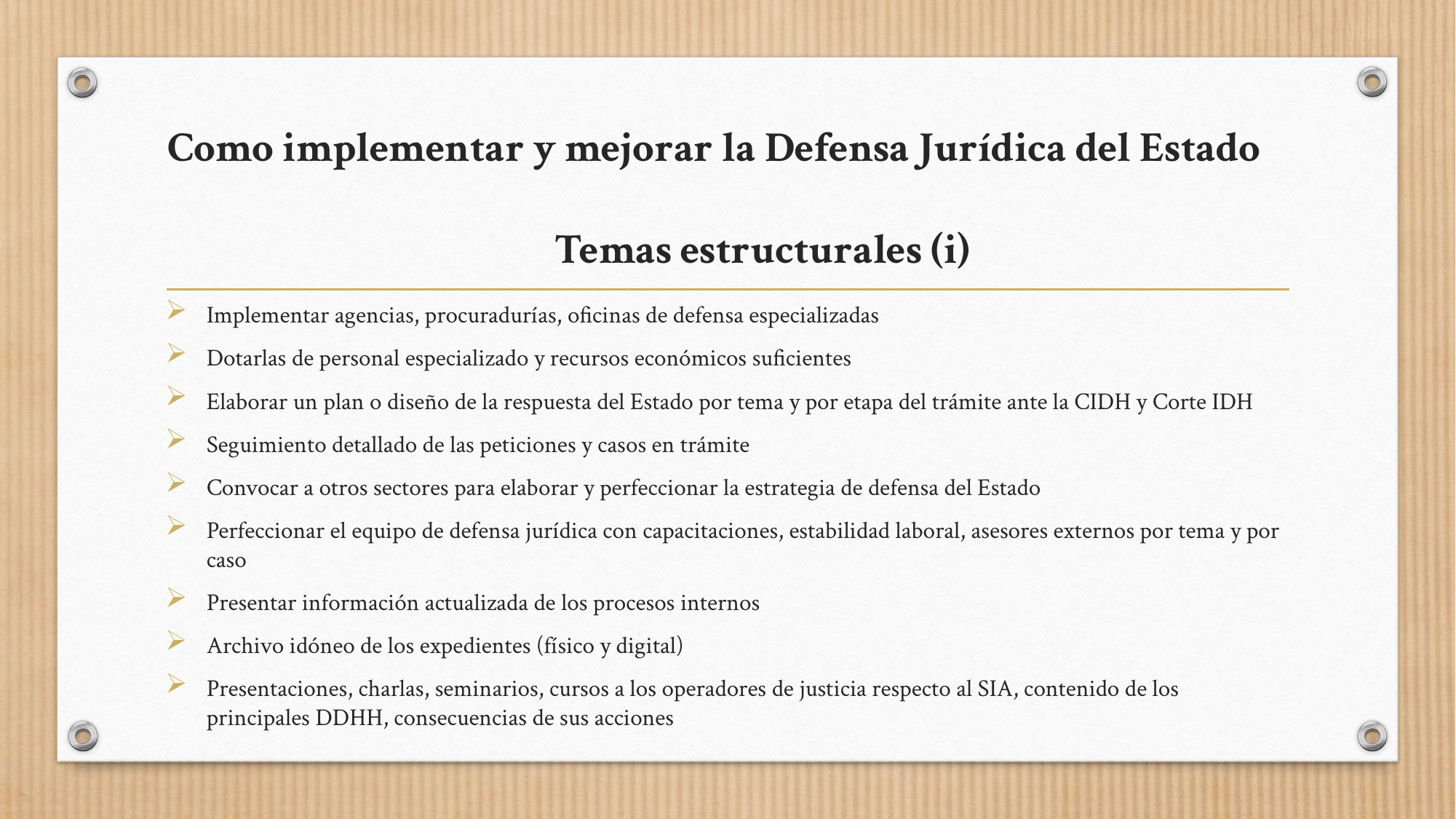

# Como implementar y mejorar la Defensa Jurídica del Estado Temas estructurales (i)
Implementar agencias, procuradurías, oficinas de defensa especializadas
Dotarlas de personal especializado y recursos económicos suficientes
Elaborar un plan o diseño de la respuesta del Estado por tema y por etapa del trámite ante la CIDH y Corte IDH
Seguimiento detallado de las peticiones y casos en trámite
Convocar a otros sectores para elaborar y perfeccionar la estrategia de defensa del Estado
Perfeccionar el equipo de defensa jurídica con capacitaciones, estabilidad laboral, asesores externos por tema y por caso
Presentar información actualizada de los procesos internos
Archivo idóneo de los expedientes (físico y digital)
Presentaciones, charlas, seminarios, cursos a los operadores de justicia respecto al SIA, contenido de los principales DDHH, consecuencias de sus acciones